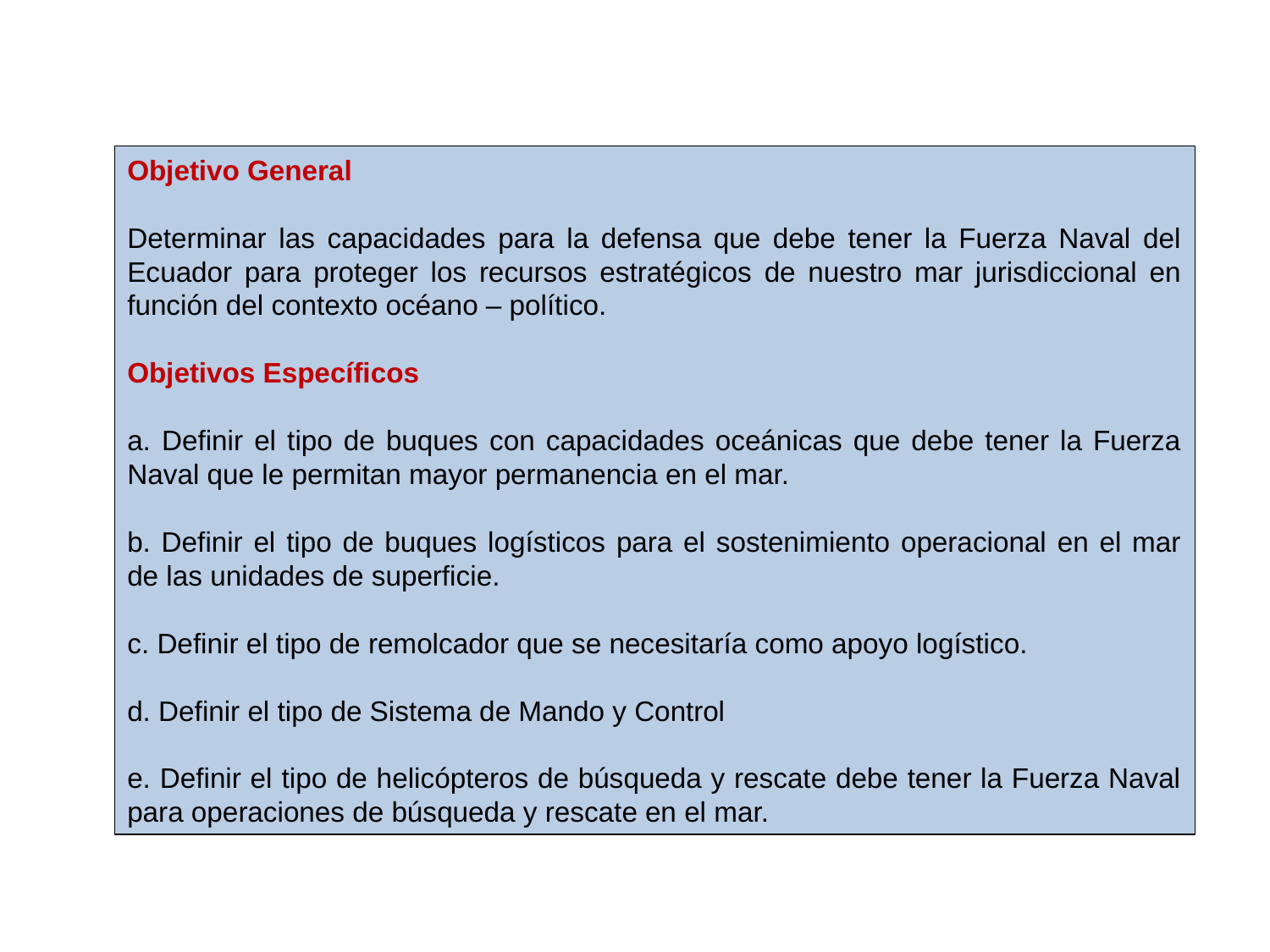

Objetivo General

Determinar las capacidades para la defensa que debe tener la Fuerza Naval del Ecuador para proteger los recursos estratégicos de nuestro mar jurisdiccional en función del contexto océano – político.

Objetivos Específicos

a. Definir el tipo de buques con capacidades oceánicas que debe tener la Fuerza Naval que le permitan mayor permanencia en el mar.

b. Definir el tipo de buques logísticos para el sostenimiento operacional en el mar de las unidades de superficie.

c. Definir el tipo de remolcador que se necesitaría como apoyo logístico.

d. Definir el tipo de Sistema de Mando y Control

e. Definir el tipo de helicópteros de búsqueda y rescate debe tener la Fuerza Naval para operaciones de búsqueda y rescate en el mar.